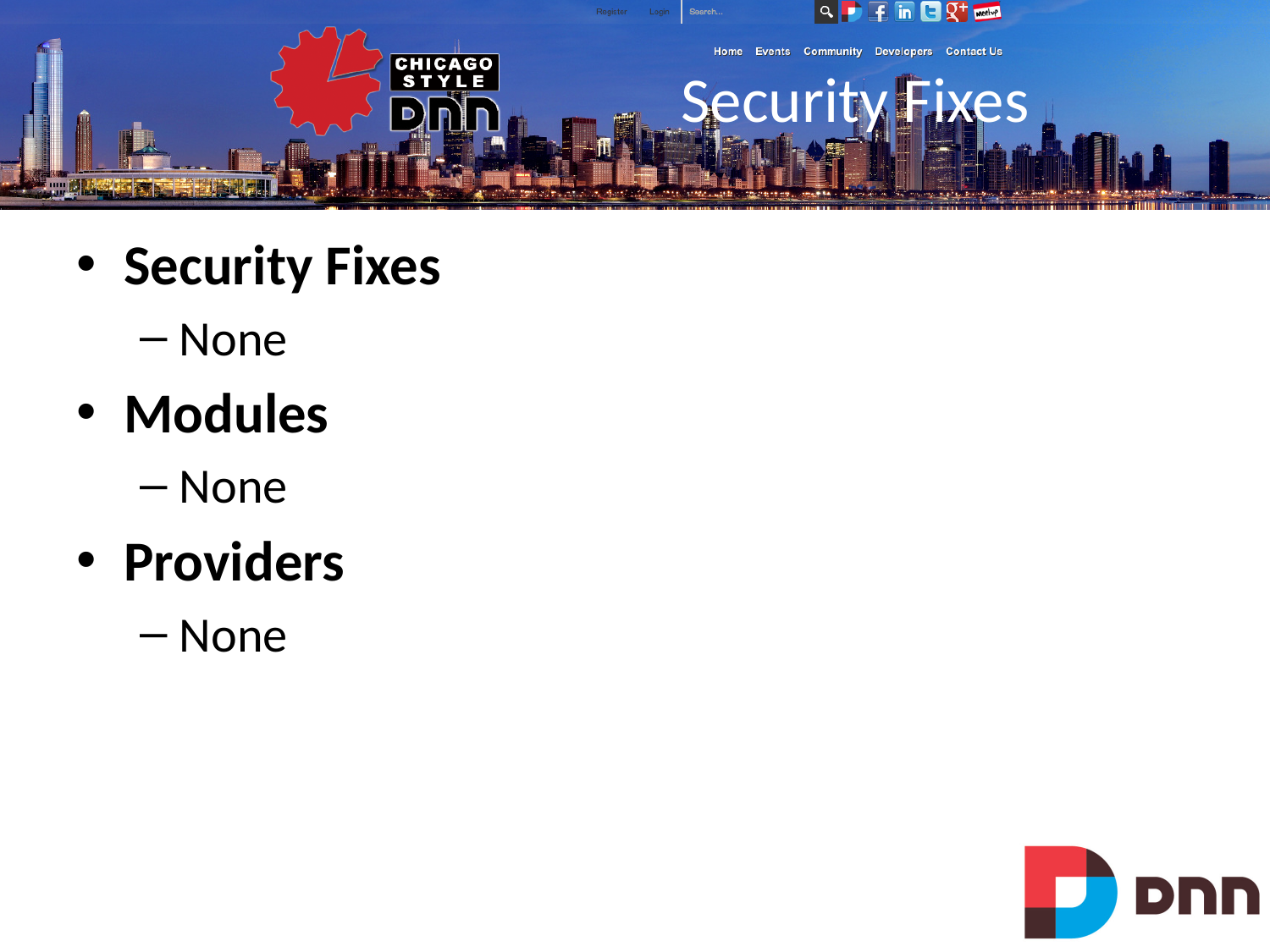

# Security Fixes
Security Fixes
None
Modules
None
Providers
None